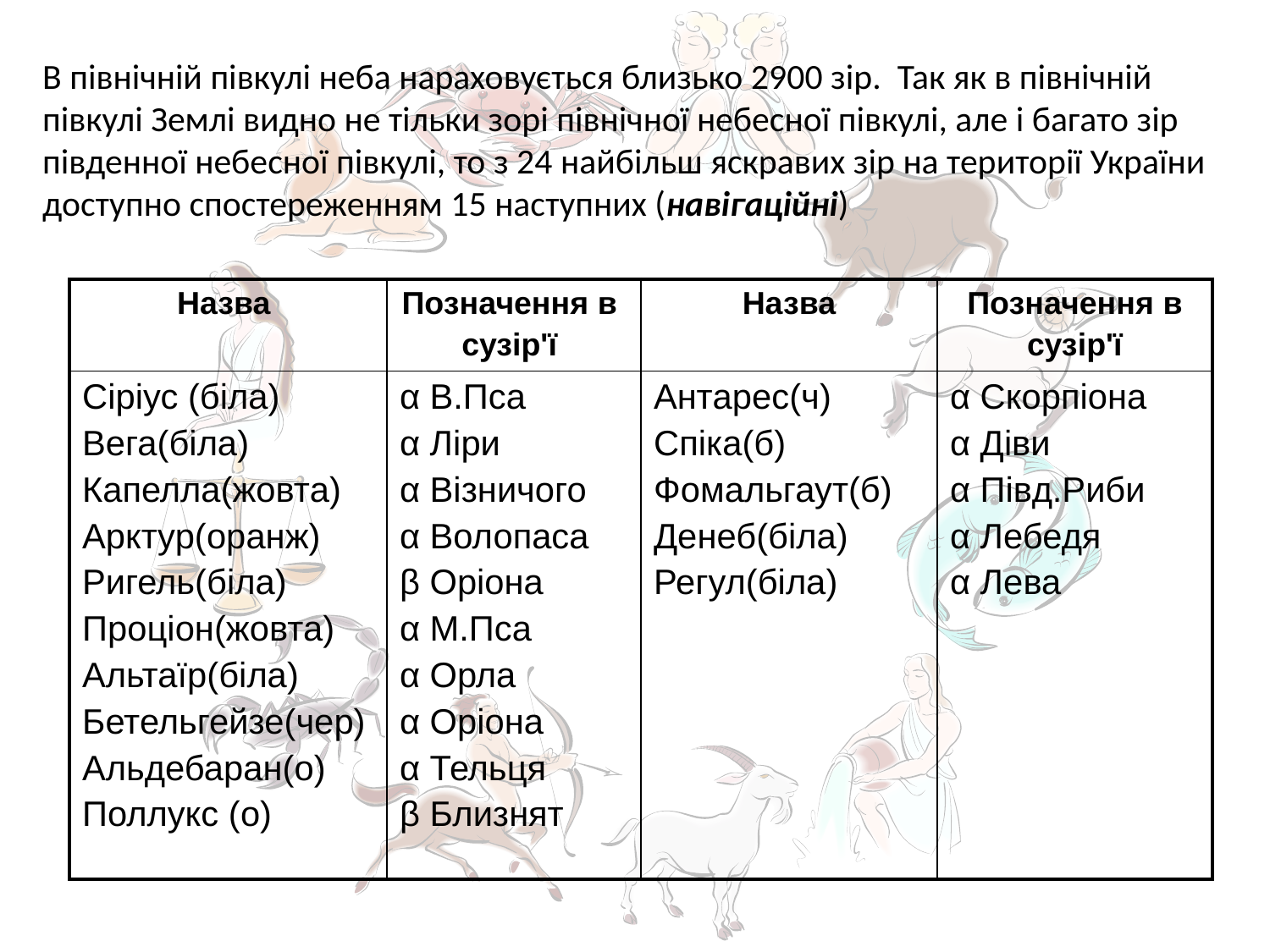

# В північній півкулі неба нараховується близько 2900 зір.  Так як в північній півкулі Землі видно не тільки зорі північної небесної півкулі, але і багато зір південної небесної півкулі, то з 24 найбільш яскравих зір на території України доступно спостереженням 15 наступних (навігаційні)
| Назва | Позначення в сузір'ї | Назва | Позначення в сузір'ї |
| --- | --- | --- | --- |
| Сіріус (біла) Вега(біла) Капелла(жовта) Арктур(оранж) Ригель(біла) Проціон(жовта) Альтаїр(біла) Бетельгейзе(чер) Альдебаран(о) Поллукс (о) | α В.Пса α Ліри α Візничого α Волопаса β Оріона α М.Пса α Орла α Оріона α Тельця β Близнят | Антарес(ч) Спіка(б) Фомальгаут(б) Денеб(біла) Регул(біла) | α Скорпіона α Діви α Півд.Риби α Лебедя α Лева |